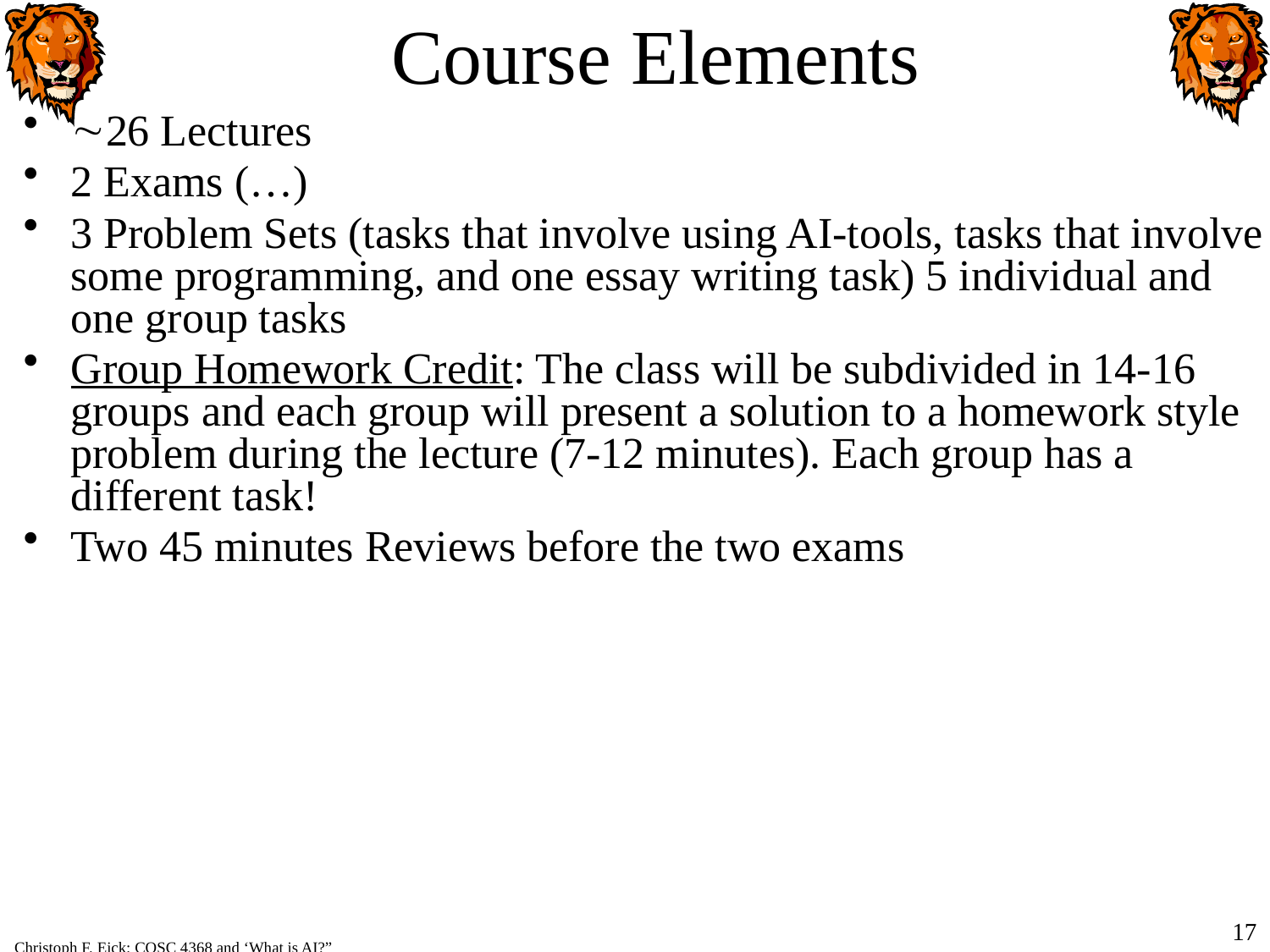

# Course Elements
∼26 Lectures
2 Exams (…)
3 Problem Sets (tasks that involve using AI-tools, tasks that involve some programming, and one essay writing task) 5 individual and one group tasks
Group Homework Credit: The class will be subdivided in 14-16 groups and each group will present a solution to a homework style problem during the lecture (7-12 minutes). Each group has a different task!
Two 45 minutes Reviews before the two exams

17